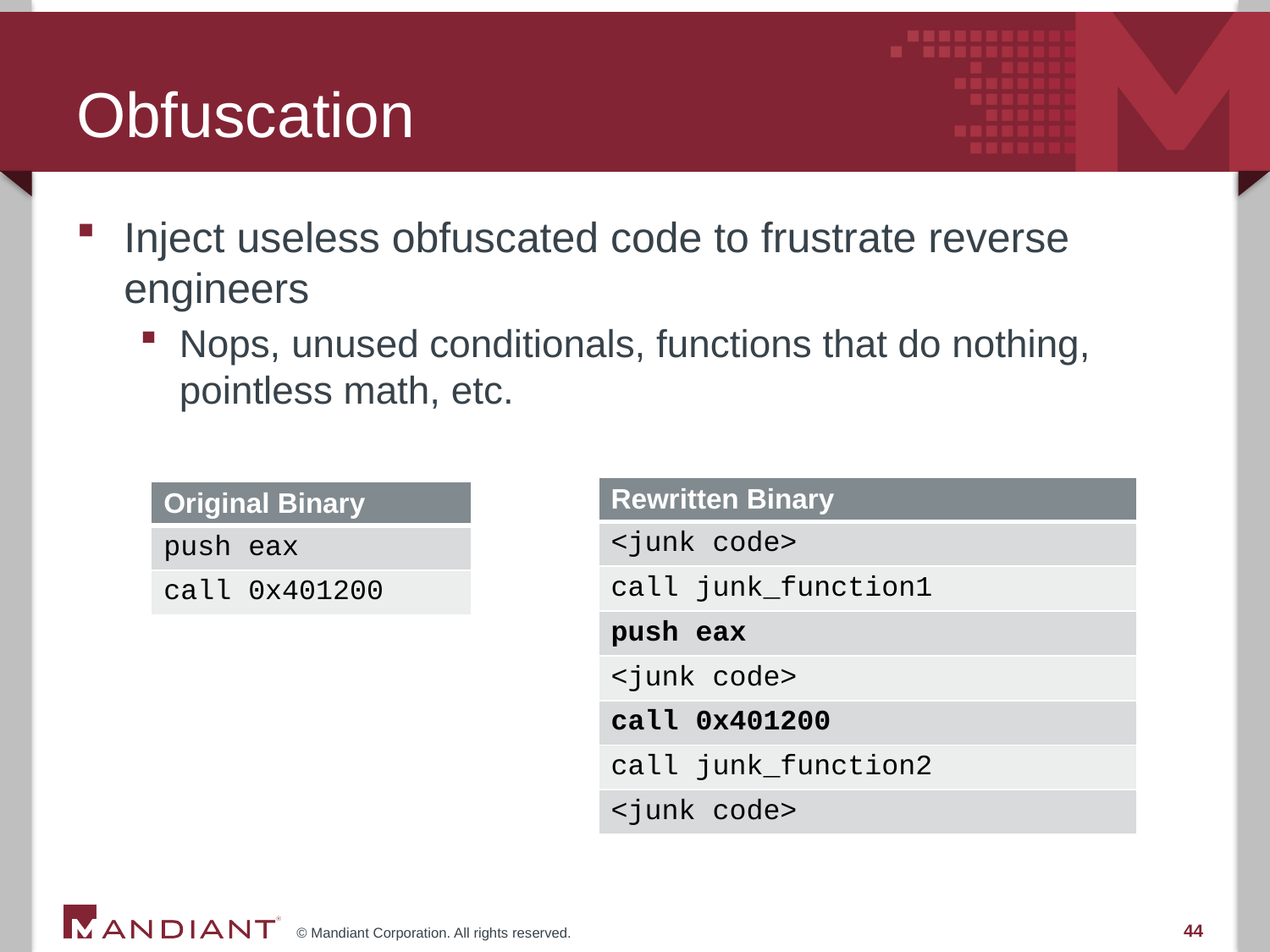

# Obfuscation
Inject useless obfuscated code to frustrate reverse engineers
Nops, unused conditionals, functions that do nothing, pointless math, etc.
| Rewritten Binary |
| --- |
| <junk code> |
| call junk\_function1 |
| push eax |
| <junk code> |
| call 0x401200 |
| call junk\_function2 |
| <junk code> |
| Original Binary |
| --- |
| push eax |
| call 0x401200 |
44